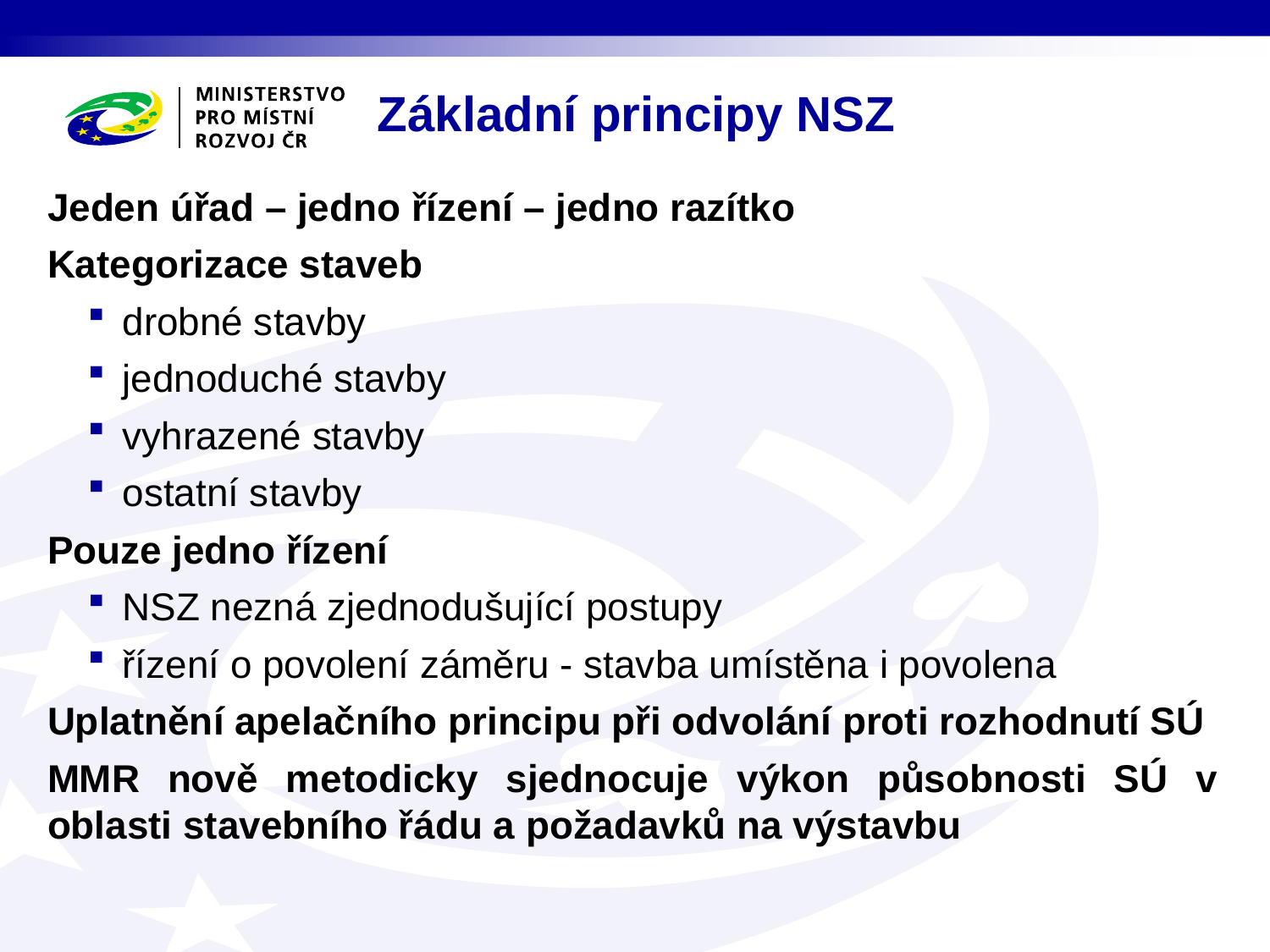

# Základní principy NSZ
Jeden úřad – jedno řízení – jedno razítko
Kategorizace staveb
drobné stavby
jednoduché stavby
vyhrazené stavby
ostatní stavby
Pouze jedno řízení
NSZ nezná zjednodušující postupy
řízení o povolení záměru - stavba umístěna i povolena
Uplatnění apelačního principu při odvolání proti rozhodnutí SÚ
MMR nově metodicky sjednocuje výkon působnosti SÚ v oblasti stavebního řádu a požadavků na výstavbu